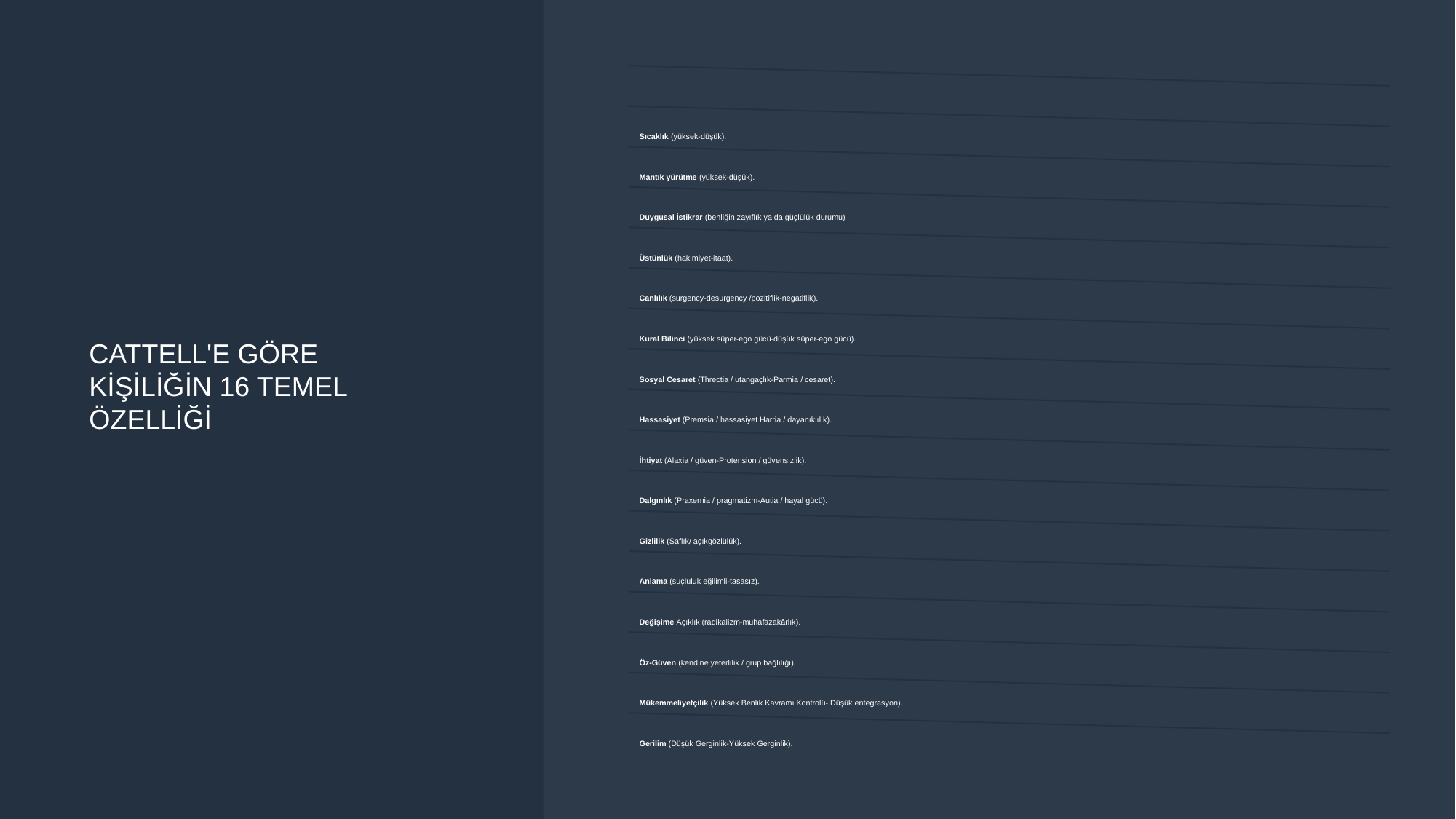

Sıcaklık (yüksek-düşük).
Mantık yürütme (yüksek-düşük).
Duygusal İstikrar (benliğin zayıflık ya da güçlülük durumu)
Üstünlük (hakimiyet-itaat).
Canlılık (surgency-desurgency /pozitiflik-negatiflik).
Kural Bilinci (yüksek süper-ego gücü-düşük süper-ego gücü).
Sosyal Cesaret (Threctia / utangaçlık-Parmia / cesaret).
Hassasiyet (Premsia / hassasiyet Harria / dayanıklılık).
İhtiyat (Alaxia / güven-Protension / güvensizlik).
Dalgınlık (Praxernia / pragmatizm-Autia / hayal gücü).
Gizlilik (Saflık/ açıkgözlülük).
Anlama (suçluluk eğilimli-tasasız).
Değişime Açıklık (radikalizm-muhafazakârlık).
Öz-Güven (kendine yeterlilik / grup bağlılığı).
Mükemmeliyetçilik (Yüksek Benlik Kavramı Kontrolü- Düşük entegrasyon).
Gerilim (Düşük Gerginlik-Yüksek Gerginlik).
CATTELL'E GÖRE KİŞİLİĞİN 16 TEMEL ÖZELLİĞİ